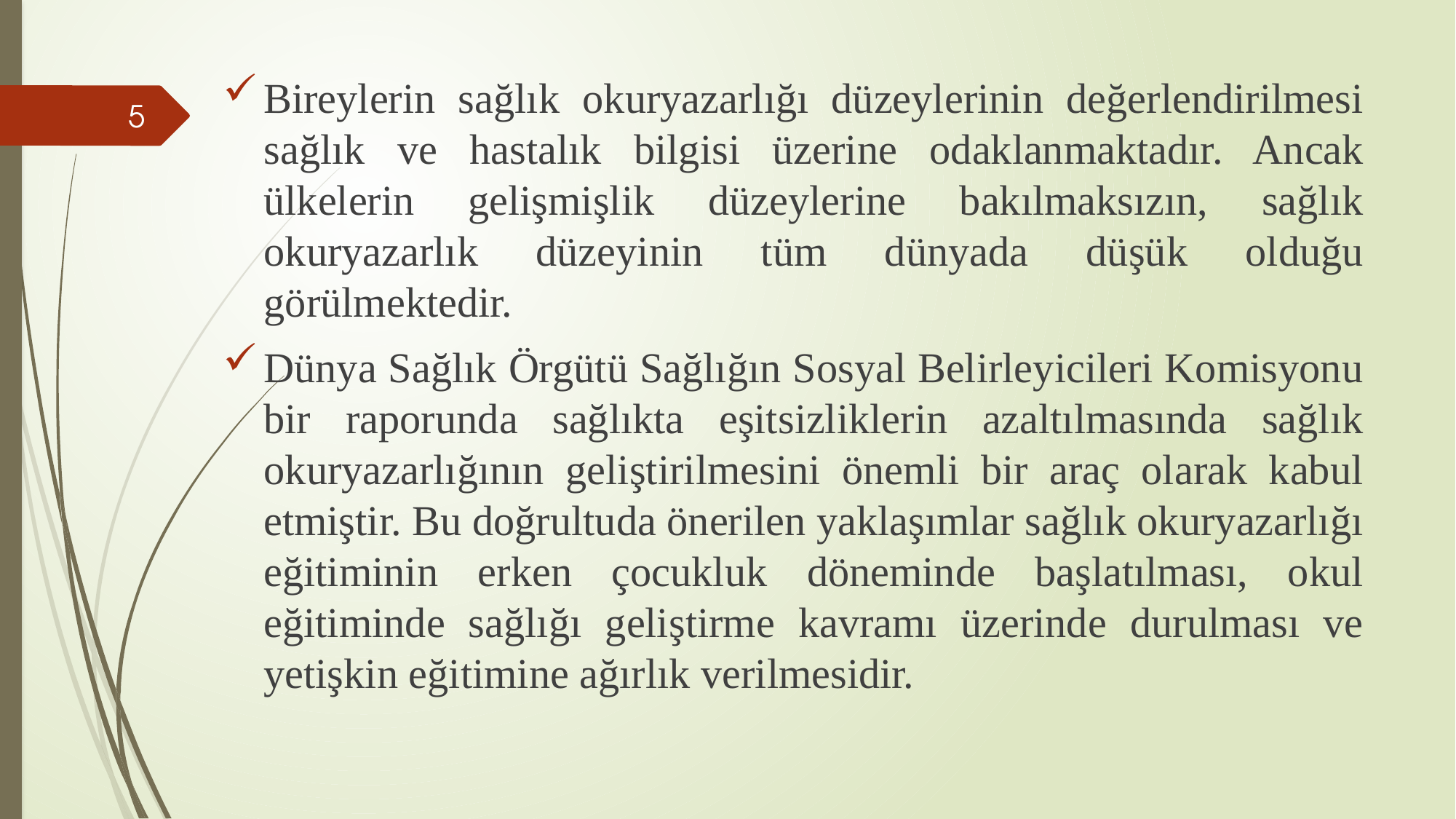

Bireylerin sağlık okuryazarlığı düzeylerinin değerlendirilmesi sağlık ve hastalık bilgisi üzerine odaklanmaktadır. Ancak ülkelerin gelişmişlik düzeylerine bakılmaksızın, sağlık okuryazarlık düzeyinin tüm dünyada düşük olduğu görülmektedir.
Dünya Sağlık Örgütü Sağlığın Sosyal Belirleyicileri Komisyonu bir raporunda sağlıkta eşitsizliklerin azaltılmasında sağlık okuryazarlığının geliştirilmesini önemli bir araç olarak kabul etmiştir. Bu doğrultuda önerilen yaklaşımlar sağlık okuryazarlığı eğitiminin erken çocukluk döneminde başlatılması, okul eğitiminde sağlığı geliştirme kavramı üzerinde durulması ve yetişkin eğitimine ağırlık verilmesidir.

5